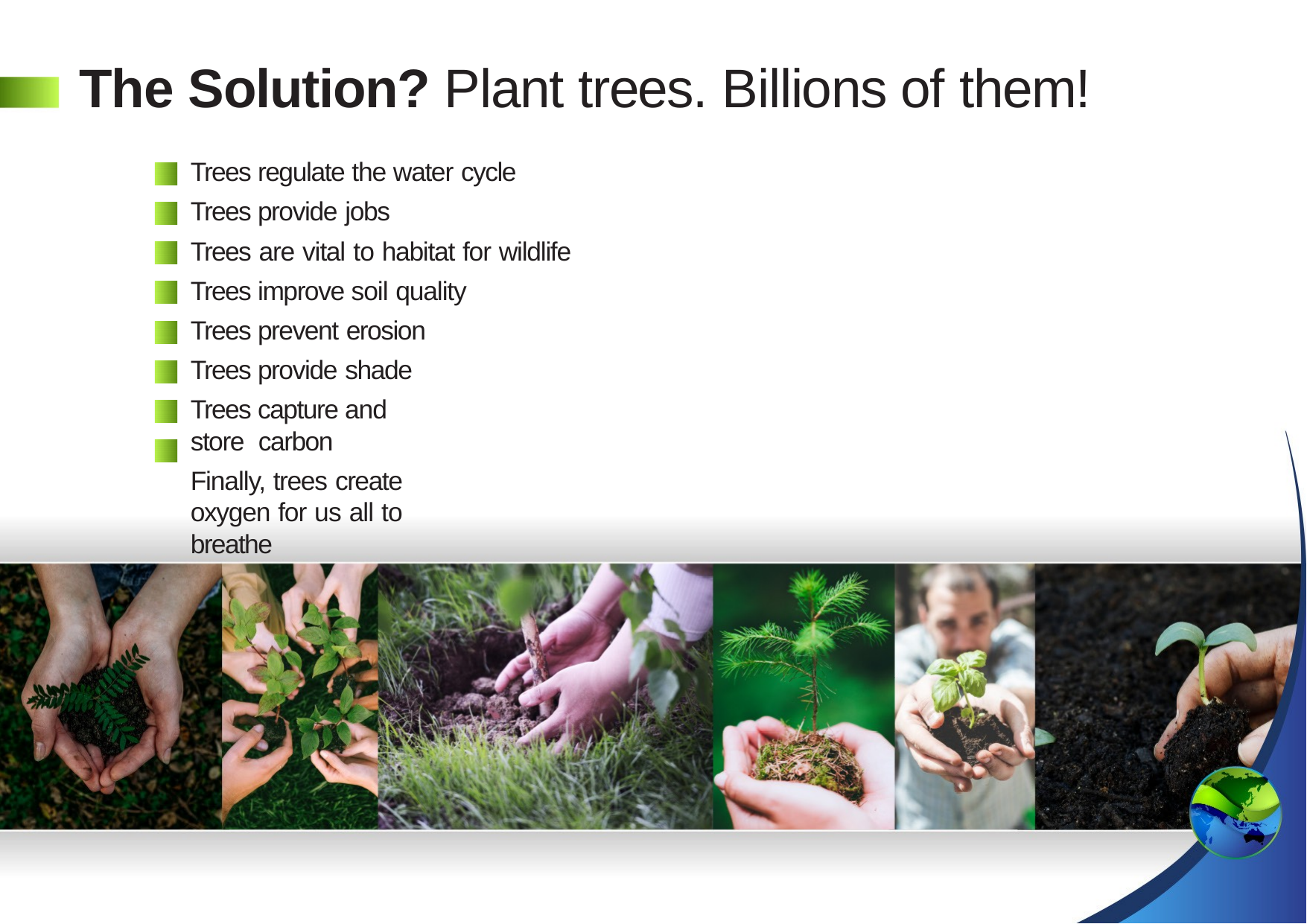

# The Solution? Plant trees. Billions of them!

Trees regulate the water cycle
Trees provide jobs
Trees are vital to habitat for wildlife
Trees improve soil quality
Trees prevent erosion  Trees provide shade
Trees capture and store  carbon
Finally, trees create oxygen for us all to breathe